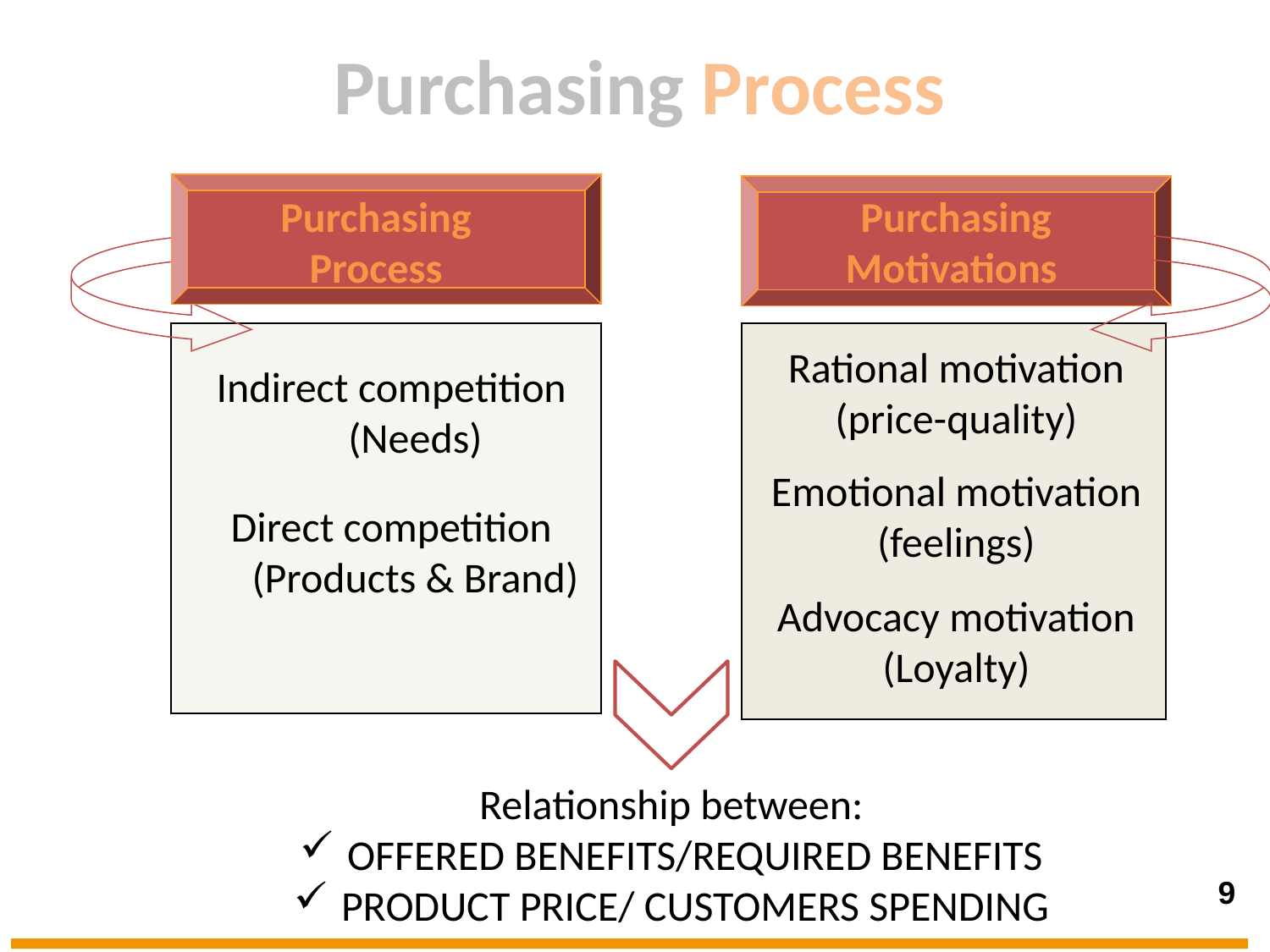

Purchasing Process

Purchasing Process

Purchasing Motivations

Indirect competition (Needs)

Direct competition (Products & Brand)

Rational motivation (price-quality)

Emotional motivation (feelings)

Advocacy motivation (Loyalty)

Relationship between:
OFFERED BENEFITS/REQUIRED BENEFITS
PRODUCT PRICE/ CUSTOMERS SPENDING
9